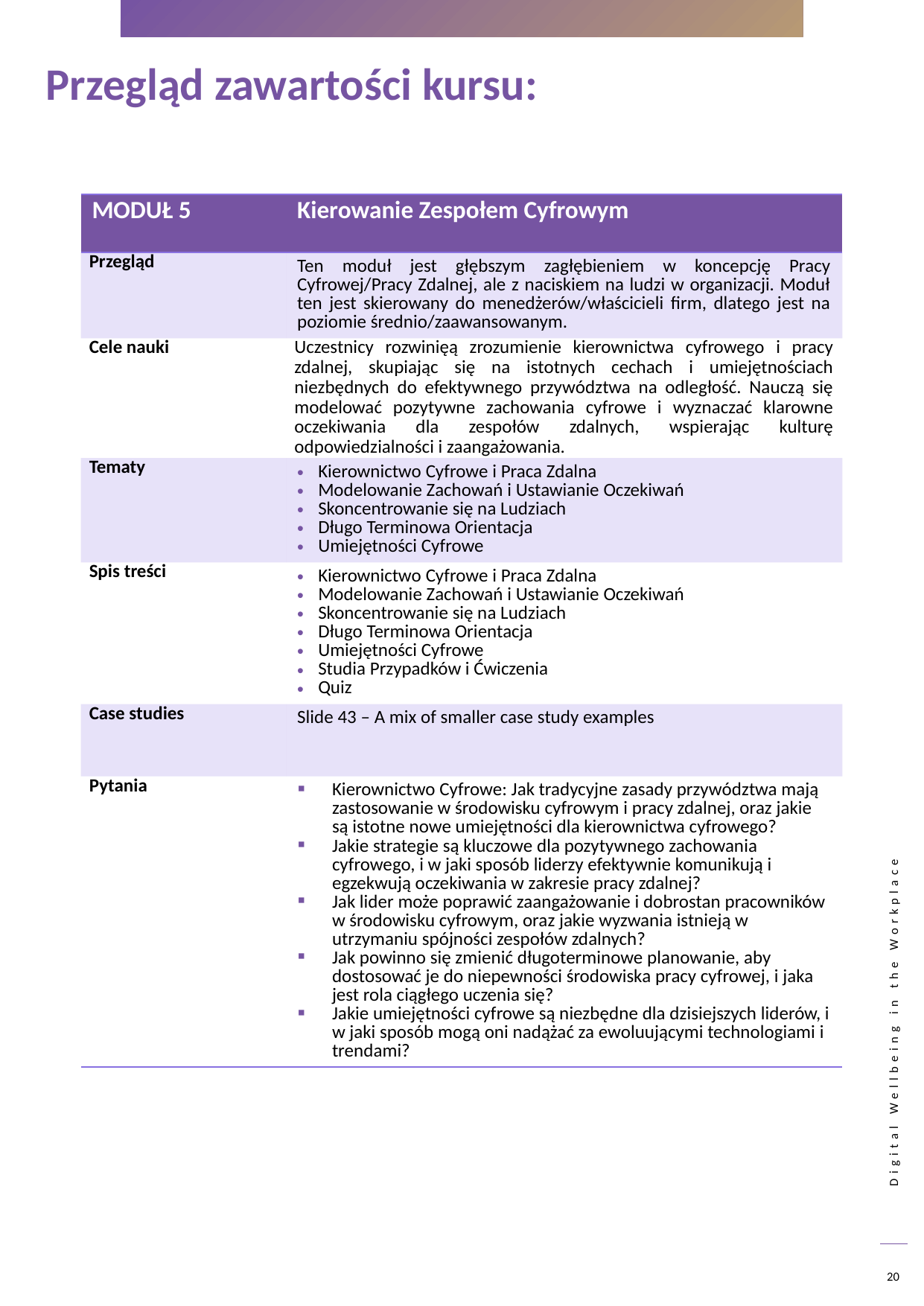

Przegląd zawartości kursu:
| MODUŁ 5 | Kierowanie Zespołem Cyfrowym |
| --- | --- |
| Przegląd | Ten moduł jest głębszym zagłębieniem w koncepcję Pracy Cyfrowej/Pracy Zdalnej, ale z naciskiem na ludzi w organizacji. Moduł ten jest skierowany do menedżerów/właścicieli firm, dlatego jest na poziomie średnio/zaawansowanym. |
| Cele nauki | Uczestnicy rozwinięą zrozumienie kierownictwa cyfrowego i pracy zdalnej, skupiając się na istotnych cechach i umiejętnościach niezbędnych do efektywnego przywództwa na odległość. Nauczą się modelować pozytywne zachowania cyfrowe i wyznaczać klarowne oczekiwania dla zespołów zdalnych, wspierając kulturę odpowiedzialności i zaangażowania. |
| Tematy | Kierownictwo Cyfrowe i Praca Zdalna Modelowanie Zachowań i Ustawianie Oczekiwań Skoncentrowanie się na Ludziach Długo Terminowa Orientacja Umiejętności Cyfrowe |
| Spis treści | Kierownictwo Cyfrowe i Praca Zdalna Modelowanie Zachowań i Ustawianie Oczekiwań Skoncentrowanie się na Ludziach Długo Terminowa Orientacja Umiejętności Cyfrowe Studia Przypadków i Ćwiczenia Quiz |
| Case studies | Slide 43 – A mix of smaller case study examples |
| Pytania | Kierownictwo Cyfrowe: Jak tradycyjne zasady przywództwa mają zastosowanie w środowisku cyfrowym i pracy zdalnej, oraz jakie są istotne nowe umiejętności dla kierownictwa cyfrowego? Jakie strategie są kluczowe dla pozytywnego zachowania cyfrowego, i w jaki sposób liderzy efektywnie komunikują i egzekwują oczekiwania w zakresie pracy zdalnej? Jak lider może poprawić zaangażowanie i dobrostan pracowników w środowisku cyfrowym, oraz jakie wyzwania istnieją w utrzymaniu spójności zespołów zdalnych? Jak powinno się zmienić długoterminowe planowanie, aby dostosować je do niepewności środowiska pracy cyfrowej, i jaka jest rola ciągłego uczenia się? Jakie umiejętności cyfrowe są niezbędne dla dzisiejszych liderów, i w jaki sposób mogą oni nadążać za ewoluującymi technologiami i trendami? |
20